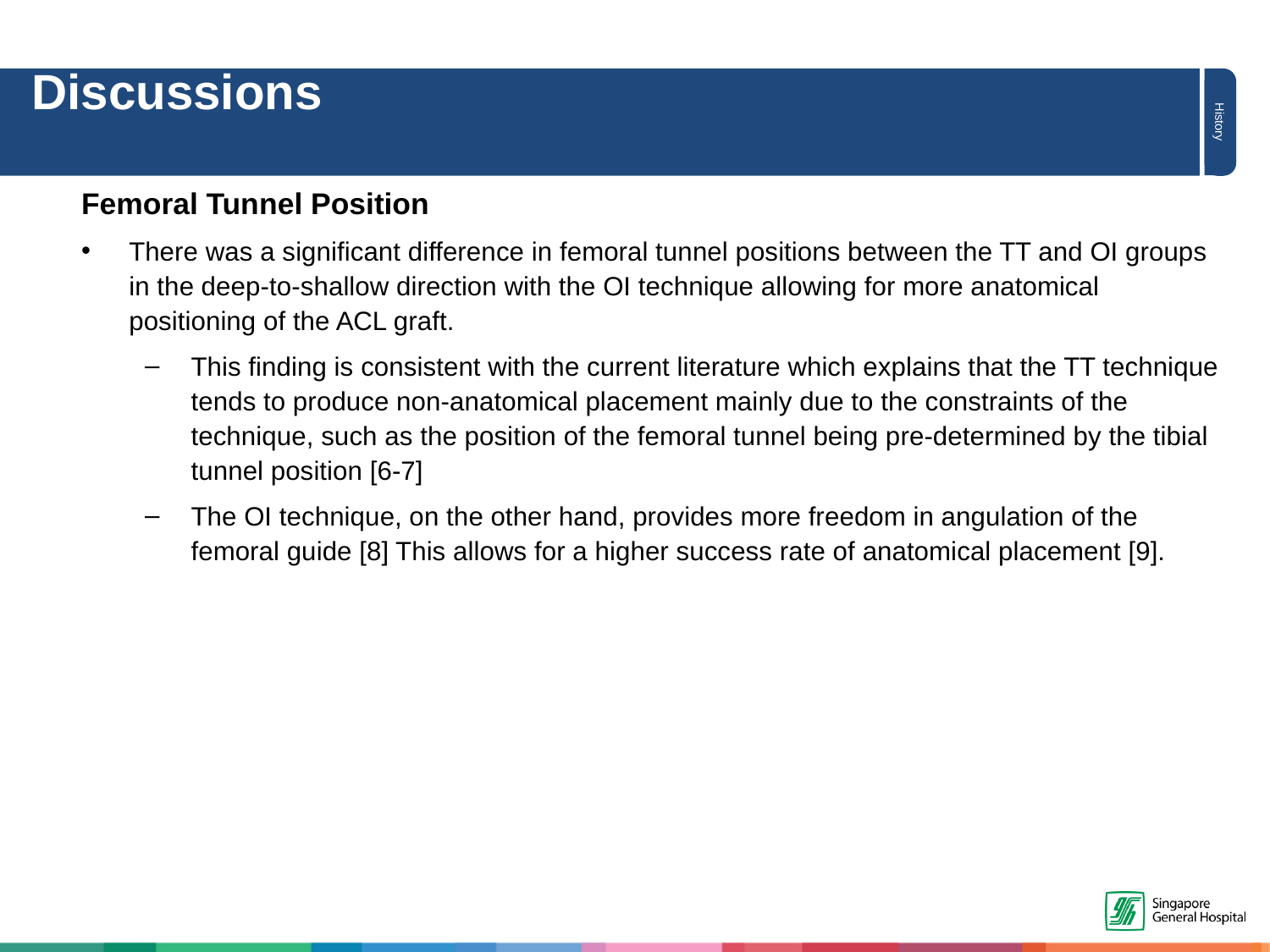

Discussions

History
Femoral Tunnel Position
There was a significant difference in femoral tunnel positions between the TT and OI groups in the deep-to-shallow direction with the OI technique allowing for more anatomical positioning of the ACL graft.
This finding is consistent with the current literature which explains that the TT technique tends to produce non-anatomical placement mainly due to the constraints of the technique, such as the position of the femoral tunnel being pre-determined by the tibial tunnel position [6-7]
The OI technique, on the other hand, provides more freedom in angulation of the femoral guide [8] This allows for a higher success rate of anatomical placement [9].